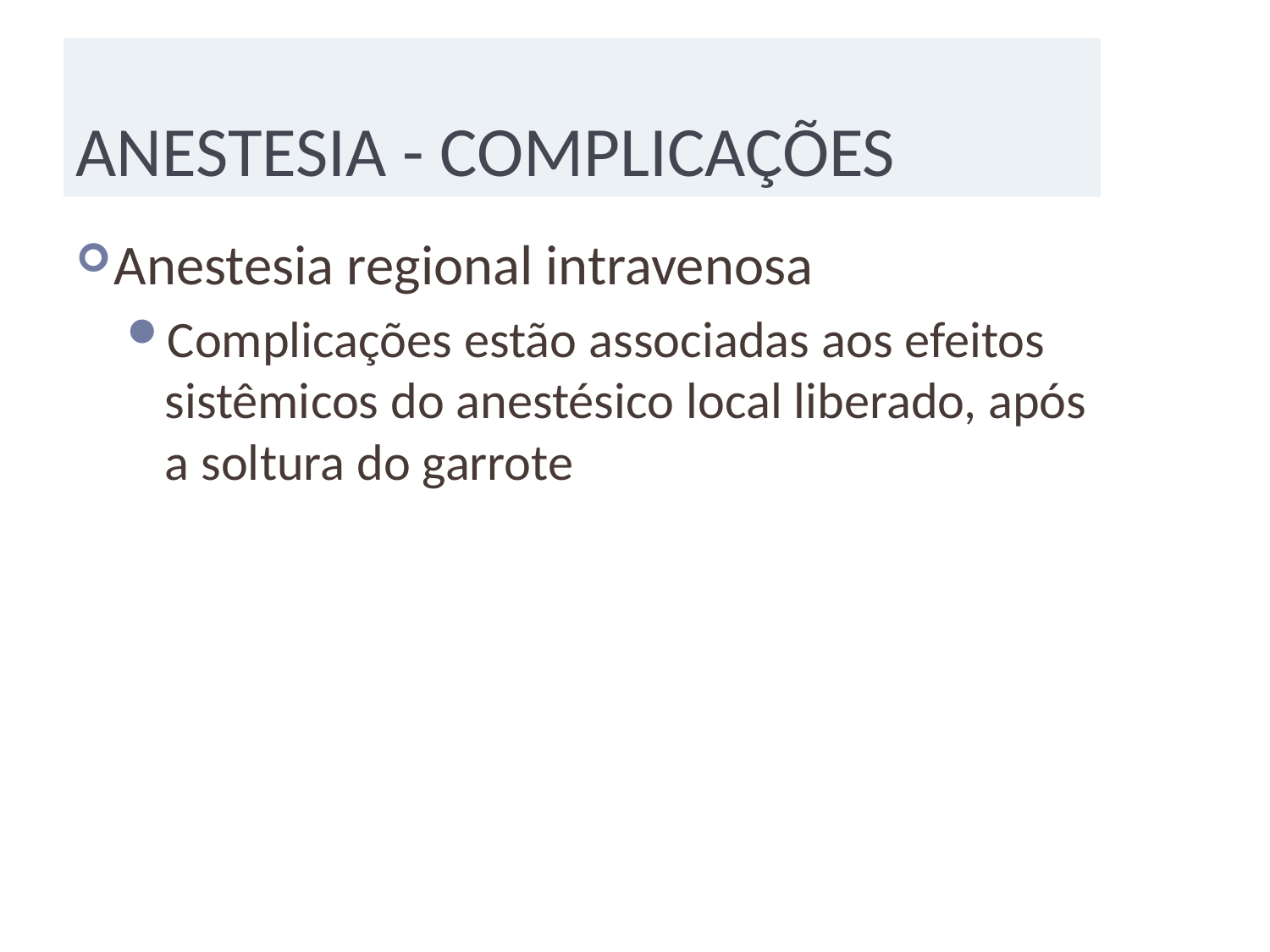

# ANESTESIA - COMPLICAÇÕES
Anestesia regional intravenosa
Complicações estão associadas aos efeitos sistêmicos do anestésico local liberado, após a soltura do garrote